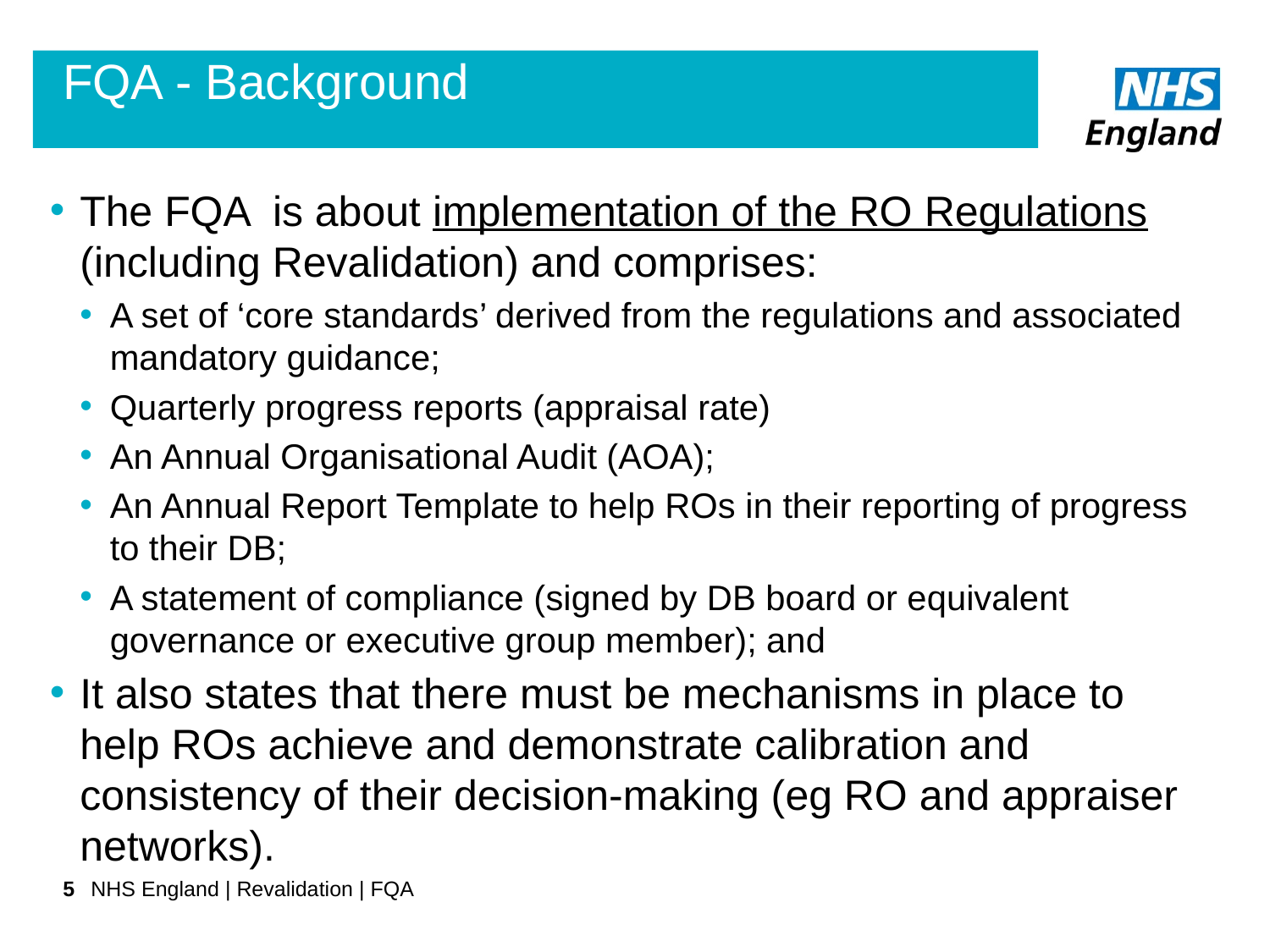

# FQA - Background
The FQA  is about implementation of the RO Regulations (including Revalidation) and comprises:
A set of ‘core standards’ derived from the regulations and associated mandatory guidance;
Quarterly progress reports (appraisal rate)
An Annual Organisational Audit (AOA);
An Annual Report Template to help ROs in their reporting of progress to their DB;
A statement of compliance (signed by DB board or equivalent governance or executive group member); and
It also states that there must be mechanisms in place to help ROs achieve and demonstrate calibration and consistency of their decision-making (eg RO and appraiser networks).
5
NHS England | Revalidation | FQA